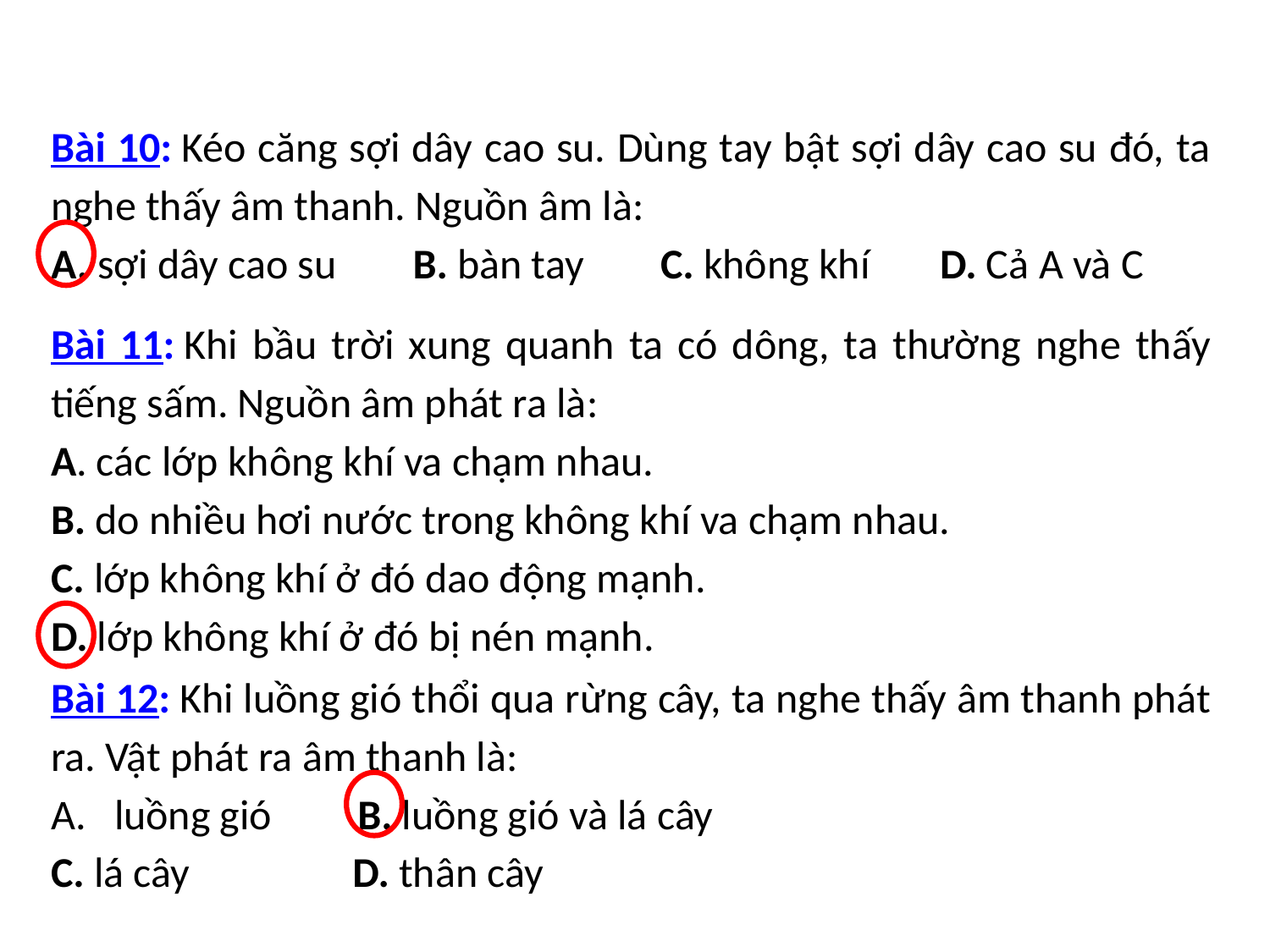

Bài 10: Kéo căng sợi dây cao su. Dùng tay bật sợi dây cao su đó, ta nghe thấy âm thanh. Nguồn âm là:
A. sợi dây cao su        B. bàn tay        C. không khí       	D. Cả A và C

Bài 11: Khi bầu trời xung quanh ta có dông, ta thường nghe thấy tiếng sấm. Nguồn âm phát ra là:
A. các lớp không khí va chạm nhau.
B. do nhiều hơi nước trong không khí va chạm nhau.
C. lớp không khí ở đó dao động mạnh.
D. lớp không khí ở đó bị nén mạnh.

Bài 12: Khi luồng gió thổi qua rừng cây, ta nghe thấy âm thanh phát ra. Vật phát ra âm thanh là:
luồng gió         B. luồng gió và lá cây
C. lá cây         	     D. thân cây